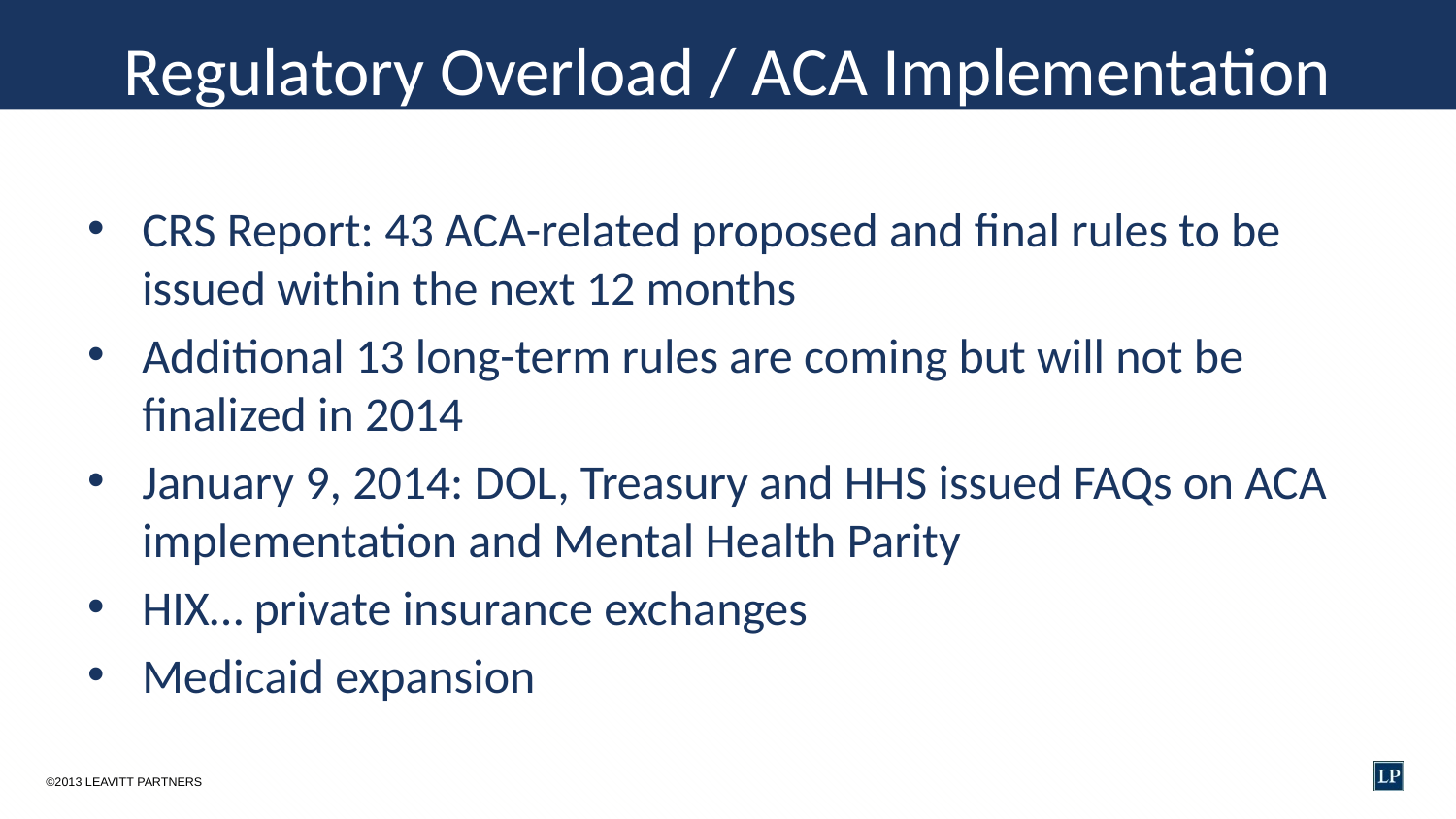

# Regulatory Overload / ACA Implementation
CRS Report: 43 ACA-related proposed and final rules to be issued within the next 12 months
Additional 13 long-term rules are coming but will not be finalized in 2014
January 9, 2014: DOL, Treasury and HHS issued FAQs on ACA implementation and Mental Health Parity
HIX… private insurance exchanges
Medicaid expansion